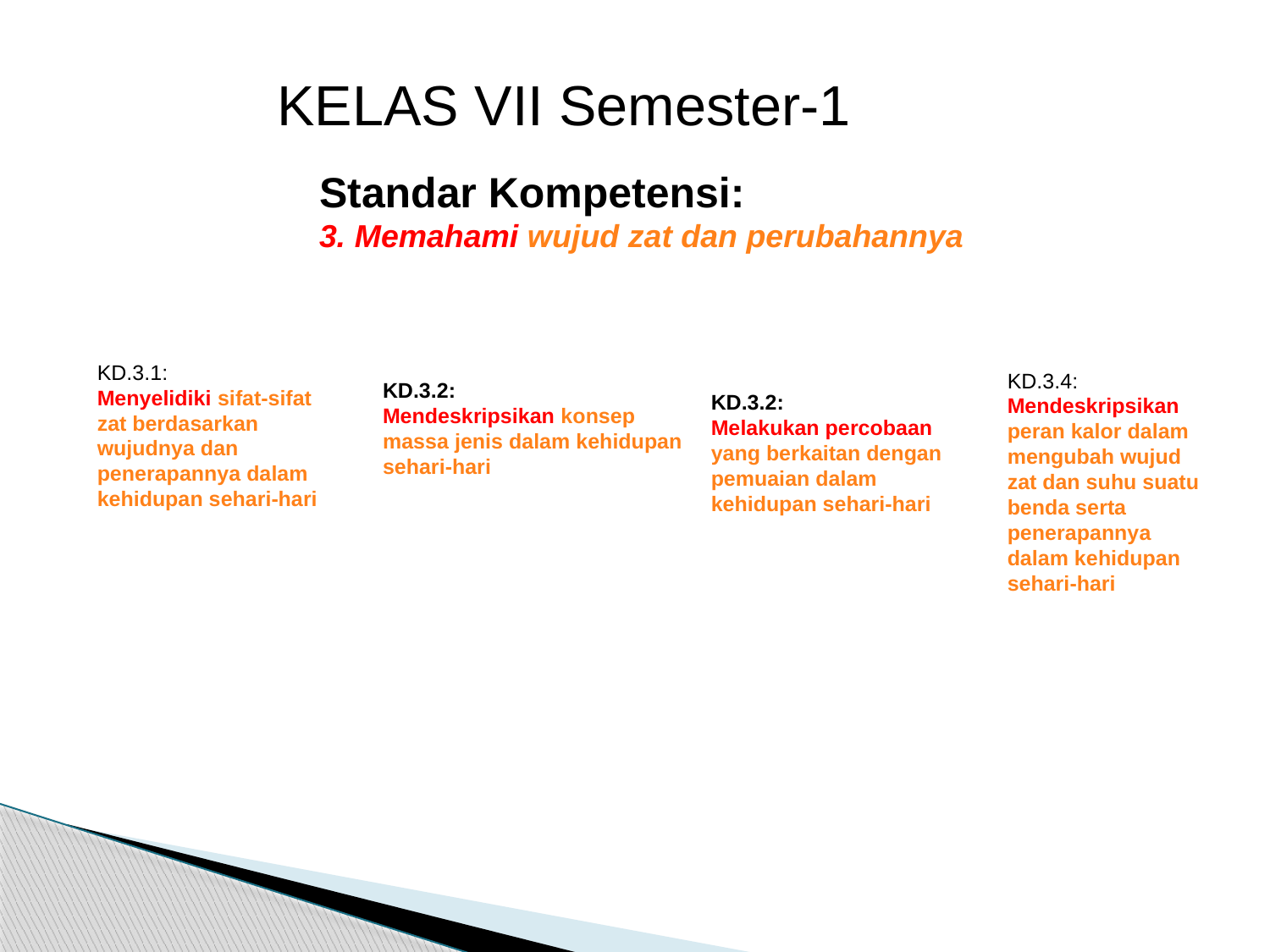

KELAS VII Semester-1
Standar Kompetensi:
3. Memahami wujud zat dan perubahannya
KD.3.1:
Menyelidiki sifat-sifat  zat berdasarkan wujudnya dan penerapannya dalam kehidupan sehari-hari
KD.3.4:
Mendeskripsikan peran kalor dalam mengubah wujud zat dan suhu suatu benda serta penerapannya dalam kehidupan sehari-hari
KD.3.2:
Mendeskripsikan konsep massa jenis dalam kehidupan sehari-hari
KD.3.2:
Melakukan percobaan yang berkaitan dengan pemuaian dalam kehidupan sehari-hari